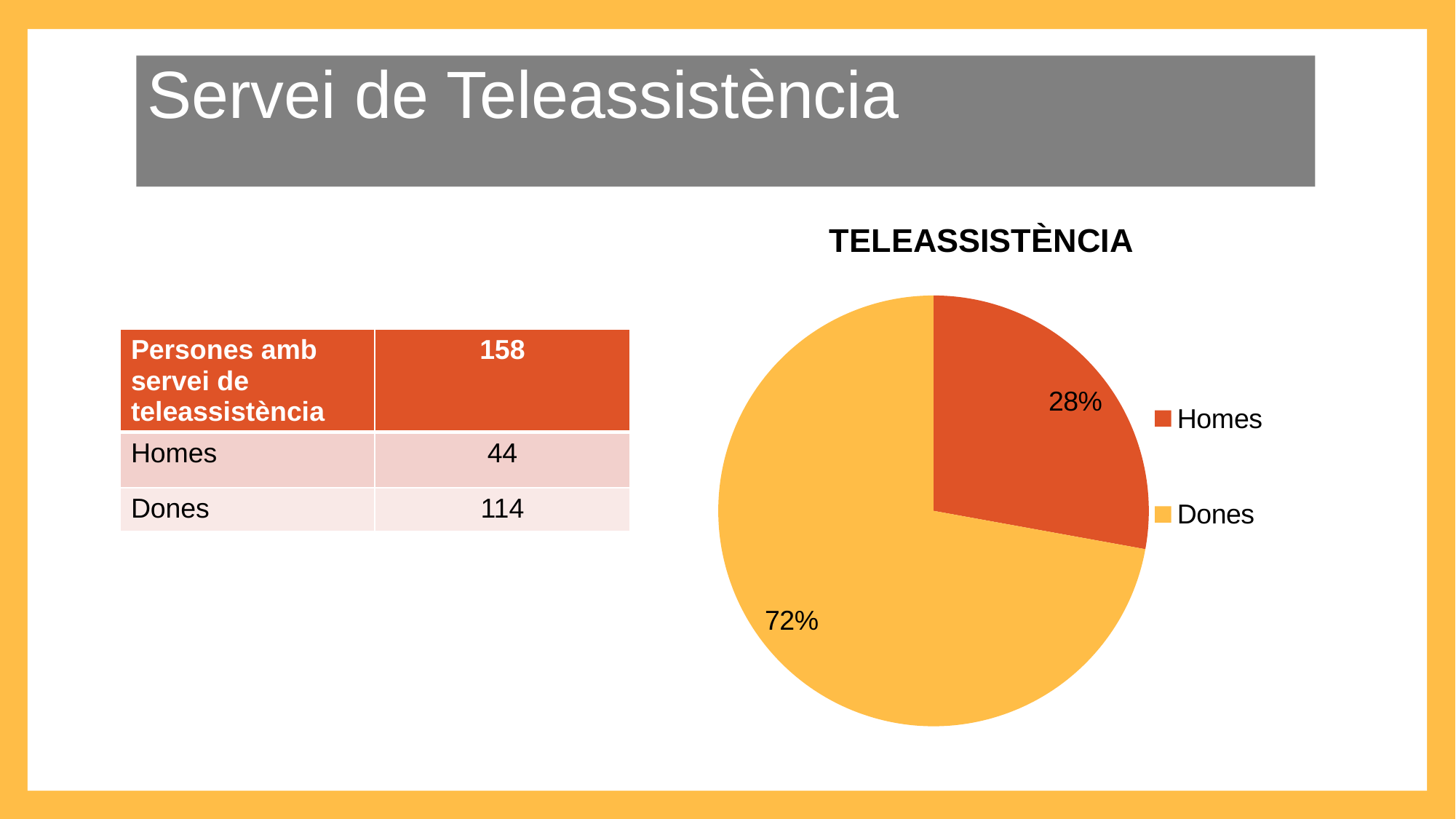

Servei de Teleassistència

### Chart: TELEASSISTÈNCIA

| Category | Columna1 |
|---|---|
| Homes  | 44.0 |
| Dones  | 114.0 |
| Persones amb servei de teleassistència | 158 |
| --- | --- |
| Homes | 44 |
| Dones | 114 |